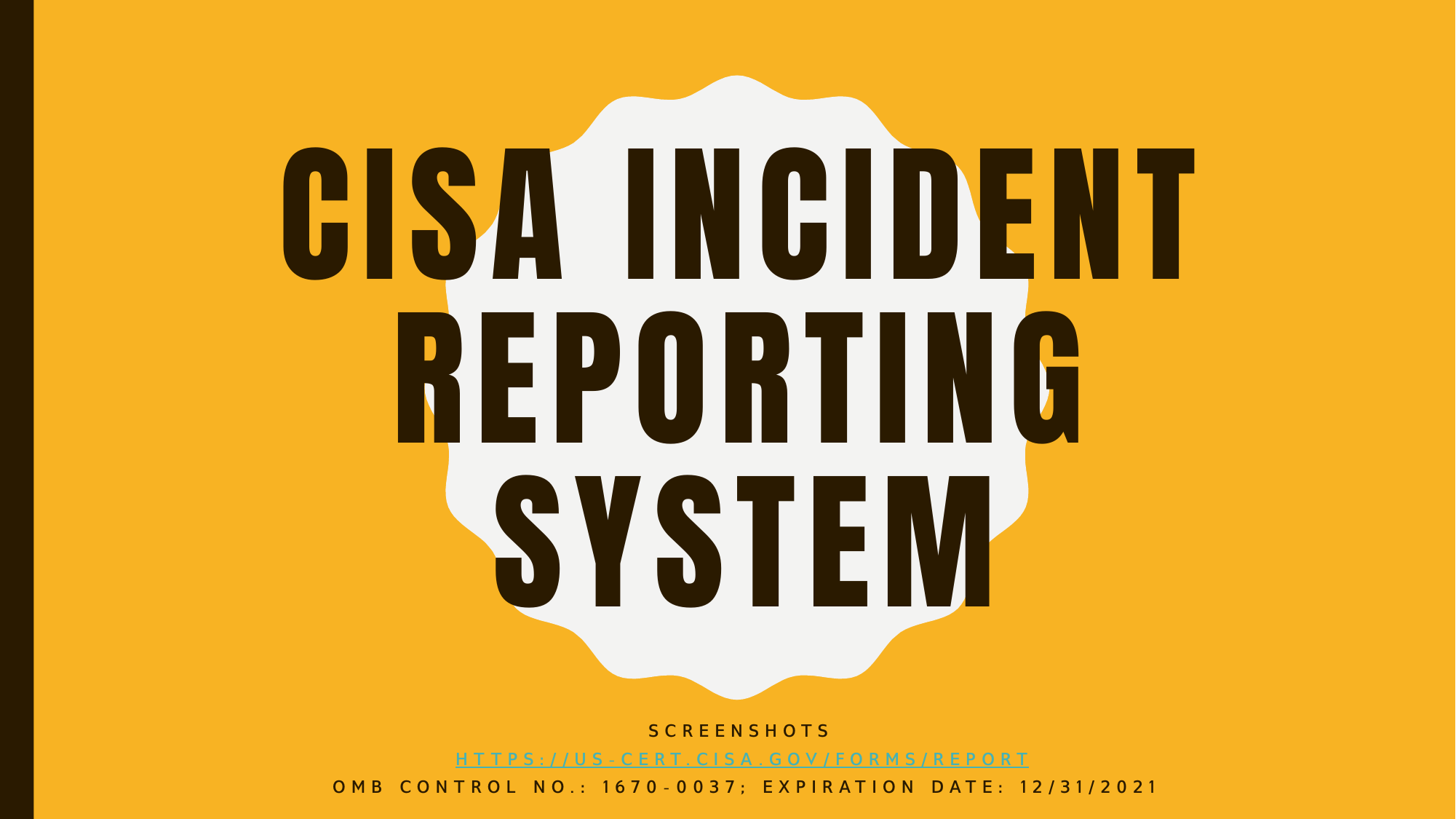

# CISA Incident Reporting System
Screenshots
https://us-cert.cisa.gov/forms/report
OMB Control No.: 1670-0037; Expiration Date: 12/31/2021